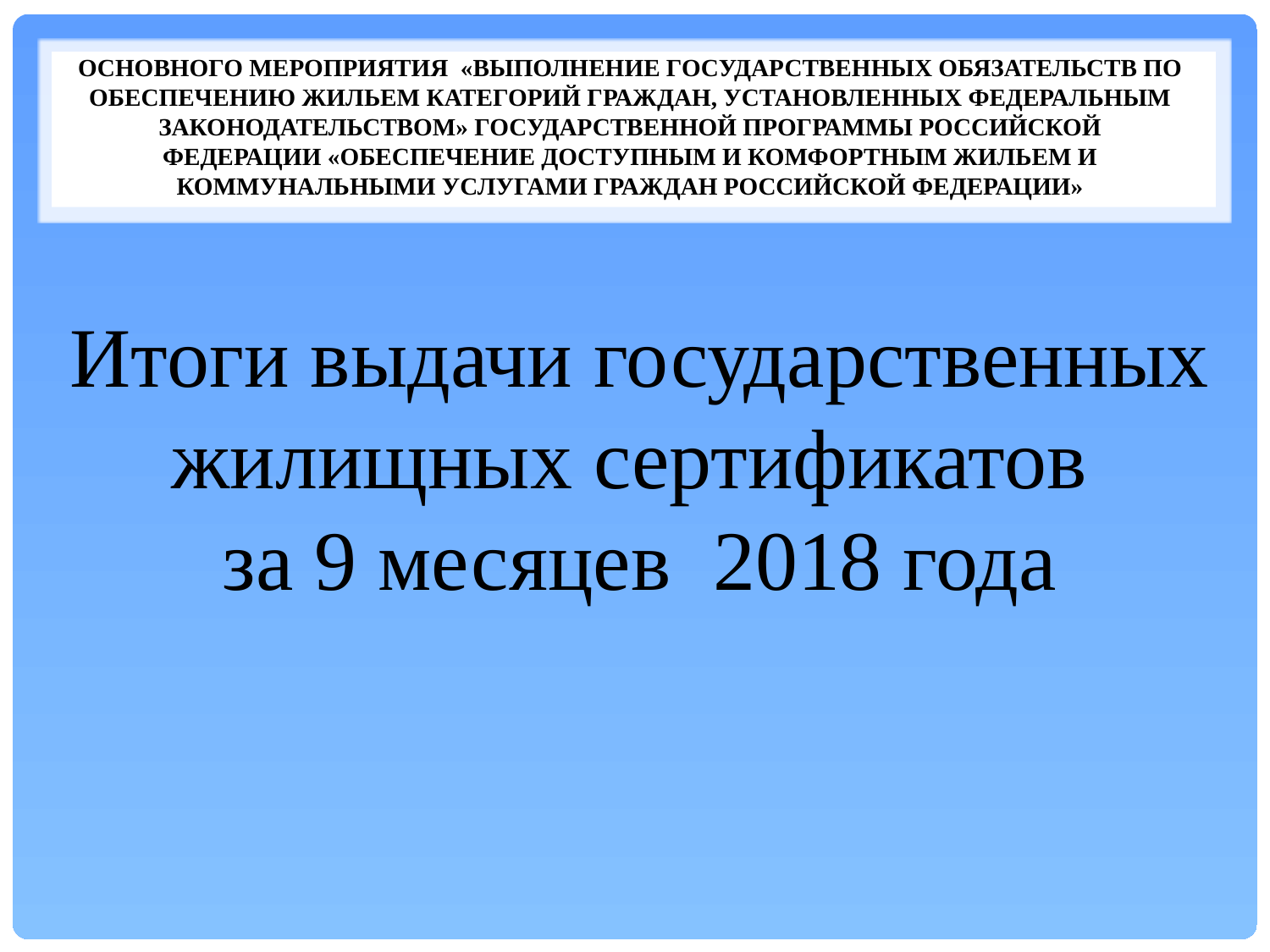

# основного мероприятия  «Выполнение государственных обязательств по обеспечению жильем категорий граждан, установленных федеральным законодательством» государственной программы Российской Федерации «Обеспечение доступным и комфортным жильем и коммунальными услугами граждан Российской Федерации»
Итоги выдачи государственных жилищных сертификатов
за 9 месяцев  2018 года